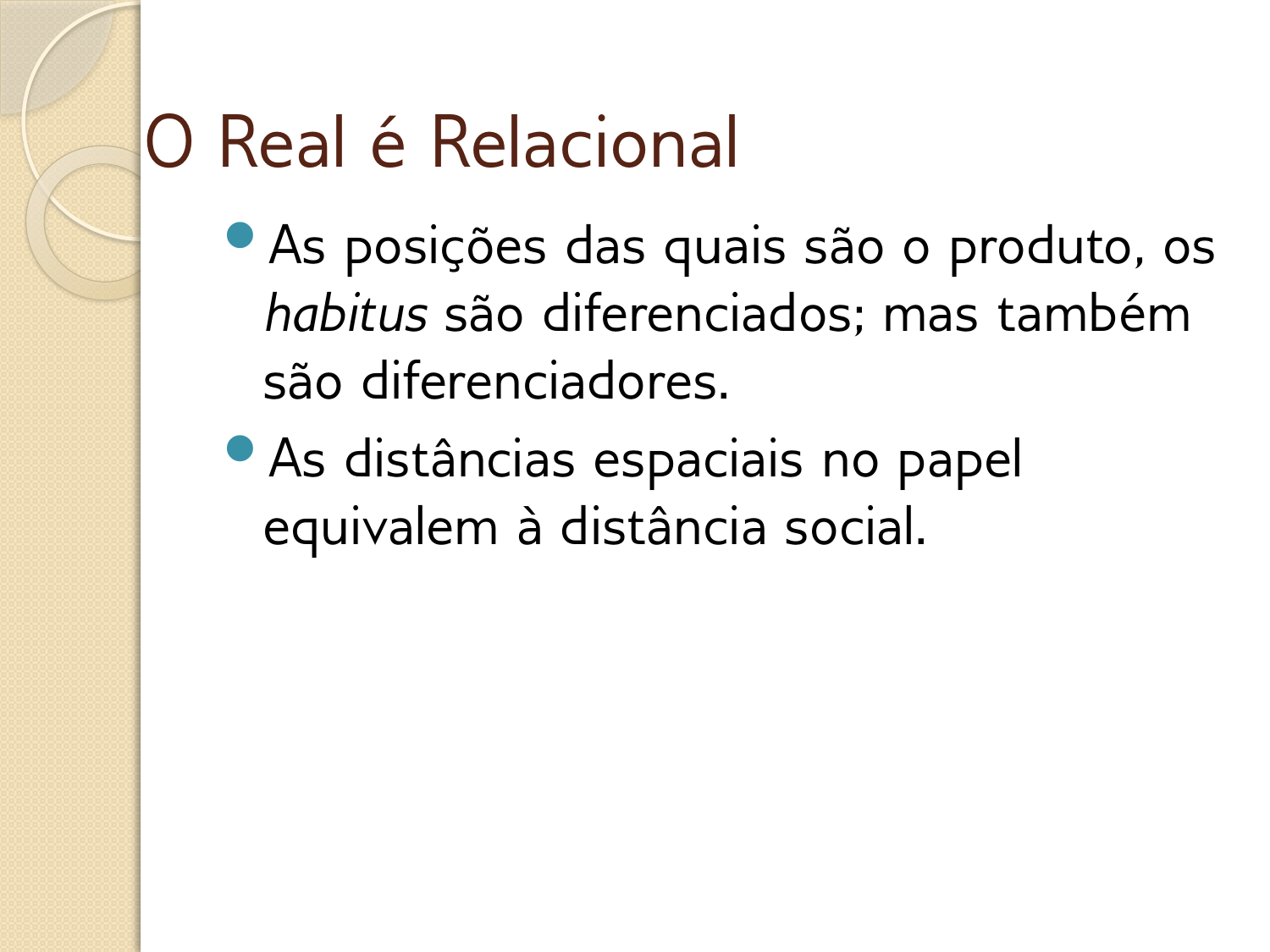

# O Real é Relacional
As posições das quais são o produto, os habitus são diferenciados; mas também são diferenciadores.
As distâncias espaciais no papel equivalem à distância social.